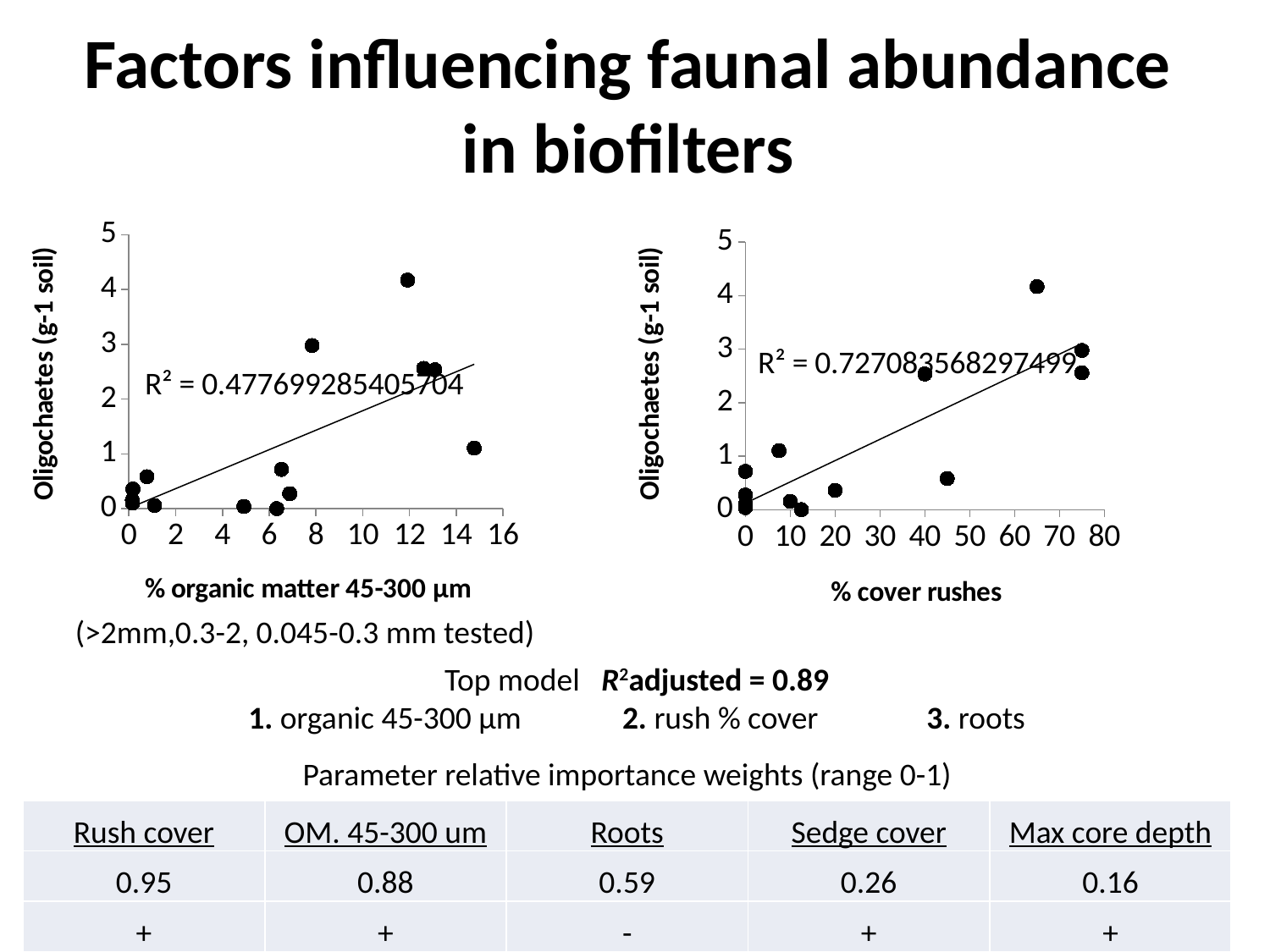

# Factors influencing faunal abundance in biofilters

### Chart

| Category |  |
|---|---|

### Chart

| Category |  |
|---|---|
(>2mm,0.3-2, 0.045-0.3 mm tested)
Top model   R2adjusted = 0.89
1. organic 45-300 µm              2. rush % cover               3. roots
Parameter relative importance weights (range 0-1)
| Rush cover | OM. 45-300 um | Roots | Sedge cover | Max core depth |
| --- | --- | --- | --- | --- |
| 0.95 | 0.88 | 0.59 | 0.26 | 0.16 |
| + | + | - | + | + |